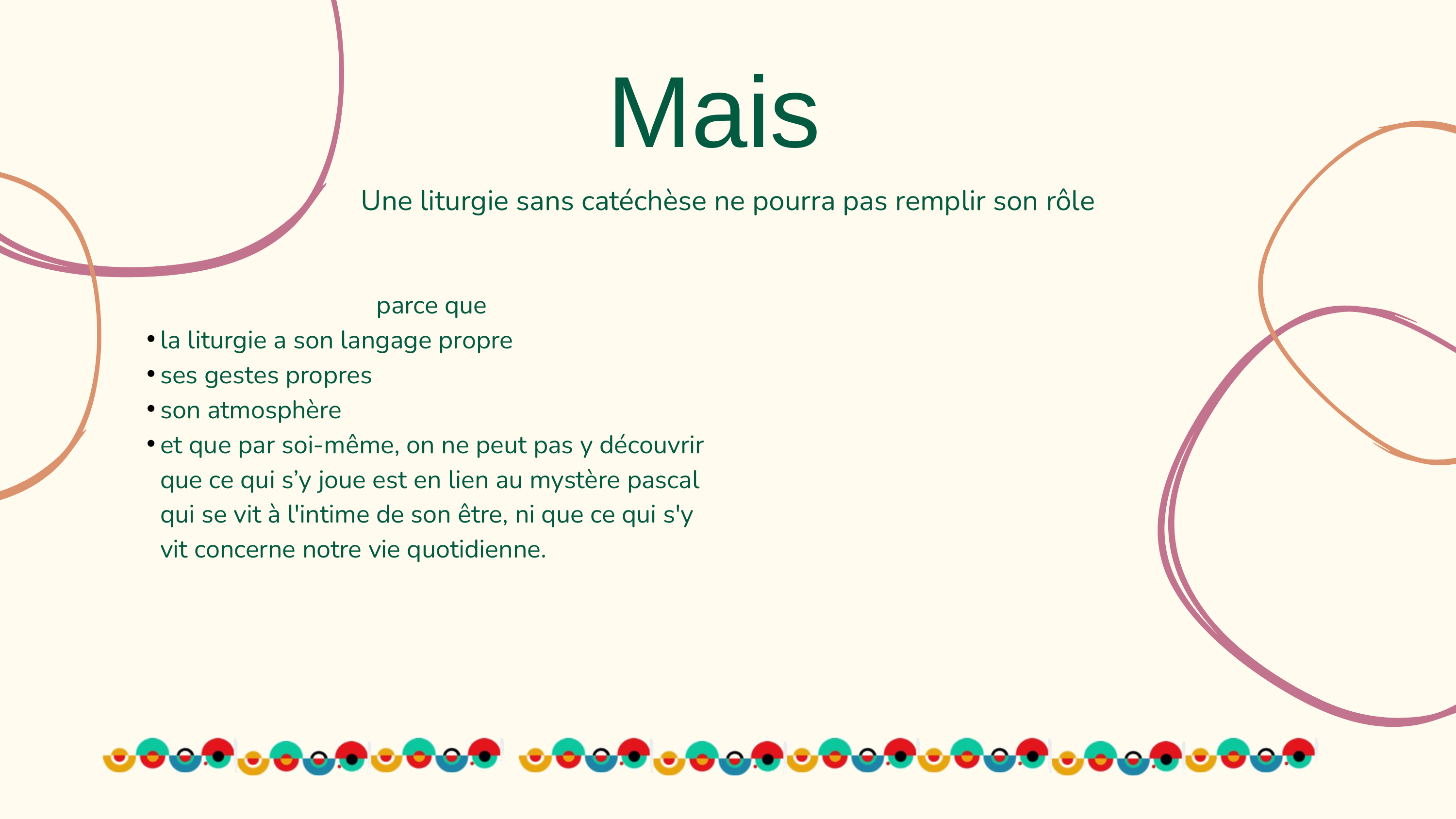

Mais

Une liturgie sans catéchèse ne pourra pas remplir son rôle
parce que
la liturgie a son langage propre
ses gestes propres
son atmosphère
et que par soi-même, on ne peut pas y découvrir que ce qui s’y joue est en lien au mystère pascal qui se vit à l'intime de son être, ni que ce qui s'y vit concerne notre vie quotidienne.